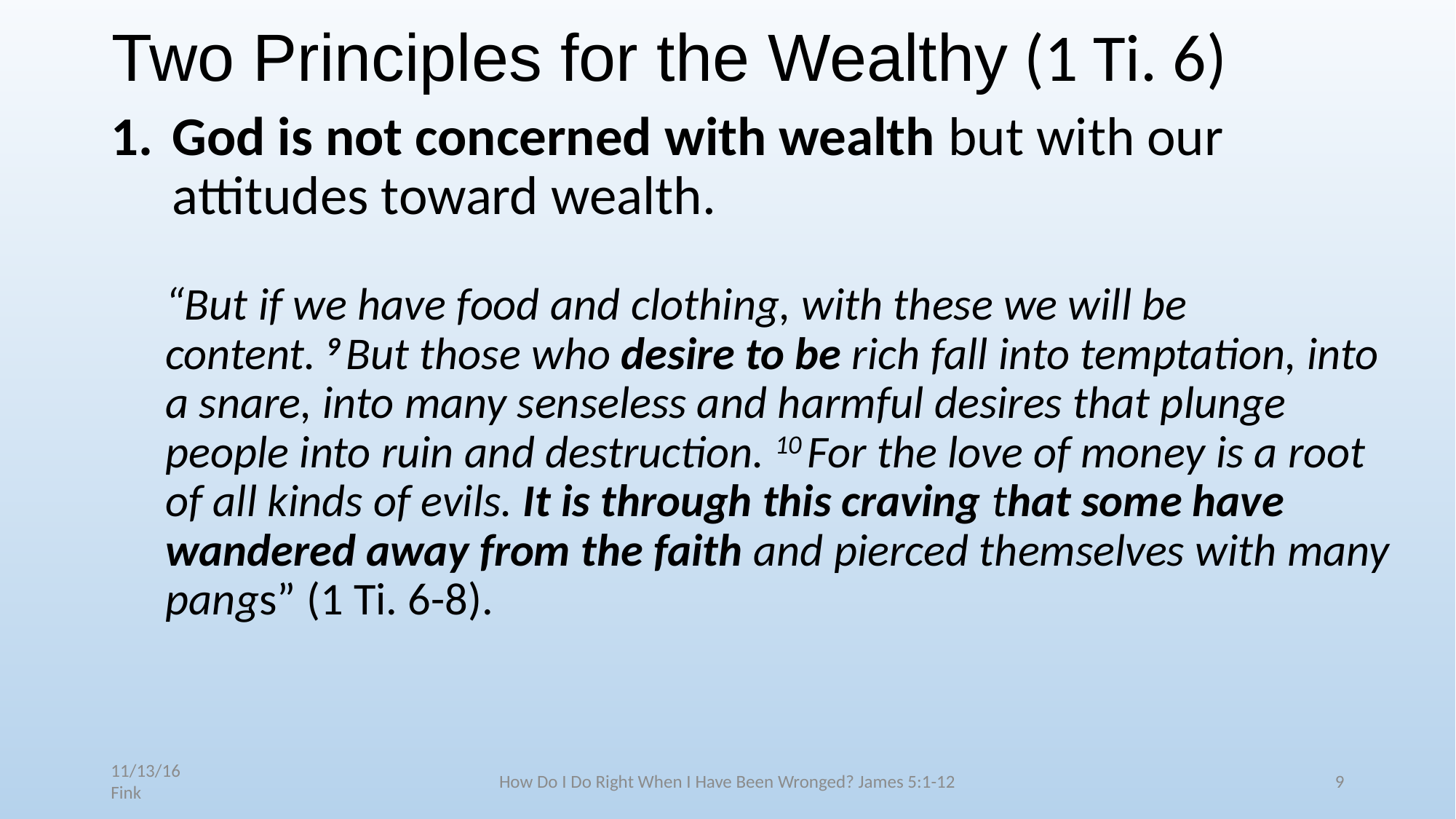

# Two Principles for the Wealthy (1 Ti. 6)
God is not concerned with wealth but with our attitudes toward wealth.

“But if we have food and clothing, with these we will be content. 9 But those who desire to be rich fall into temptation, into a snare, into many senseless and harmful desires that plunge people into ruin and destruction. 10 For the love of money is a root of all kinds of evils. It is through this craving that some have wandered away from the faith and pierced themselves with many pangs” (1 Ti. 6-8).

11/13/16                                                  Fink
How Do I Do Right When I Have Been Wronged? James 5:1-12
9